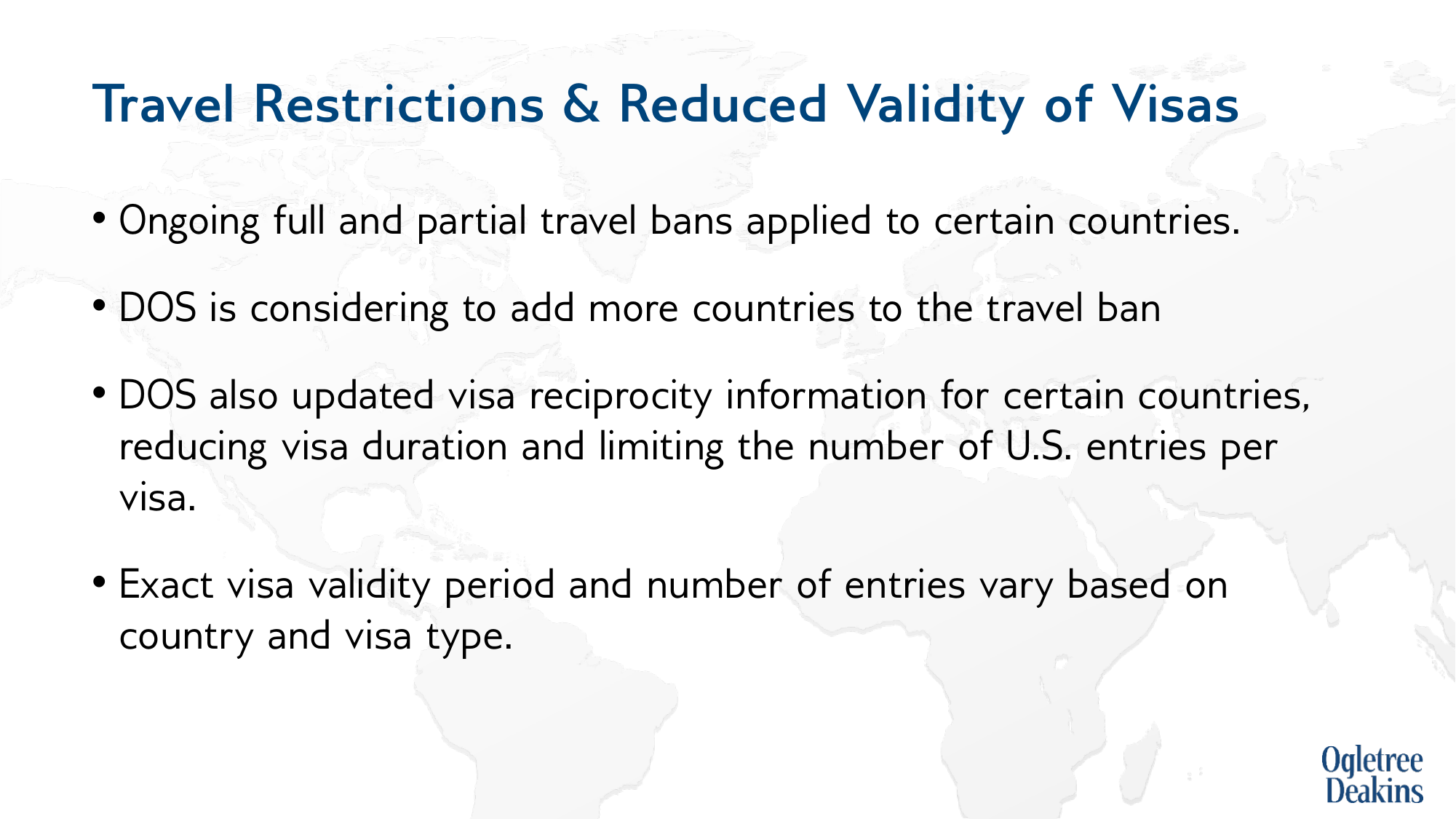

# Travel Restrictions & Reduced Validity of Visas
Ongoing full and partial travel bans applied to certain countries.
DOS is considering to add more countries to the travel ban
DOS also updated visa reciprocity information for certain countries, reducing visa duration and limiting the number of U.S. entries per visa.
Exact visa validity period and number of entries vary based on country and visa type.